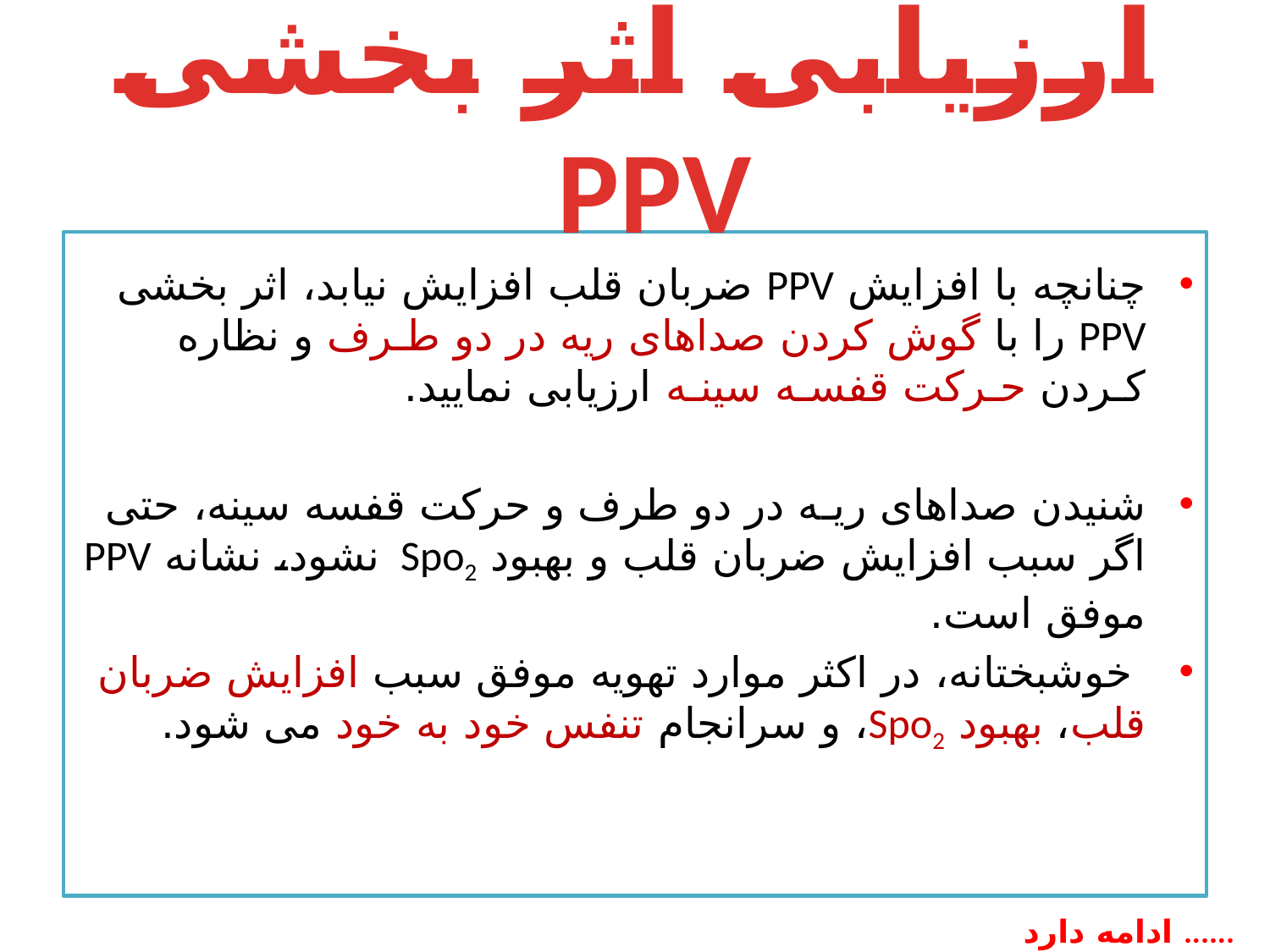

# ارزیابی اثر بخشی PPV
چنانچه با افزایش PPV ضربان قلب افزایش نیابد، اثر بخشی PPV را با گوش کردن صداهای ریه در دو طـرف و نظاره کـردن حـرکت قفسـه سینـه ارزیابی نمایید.

شنیدن صداهای ریـه در دو طرف و حرکت قفسه سینه، حتی اگر سبب افزایش ضربان قلب و بهبود Spo2  نشود، نشانه PPV موفق است.
 خوشبختانه، در اکثر موارد تهویه موفق سبب افزایش ضربان قلب، بهبود Spo2، و سرانجام تنفس خود به خود می شود.

ادامه دارد ......